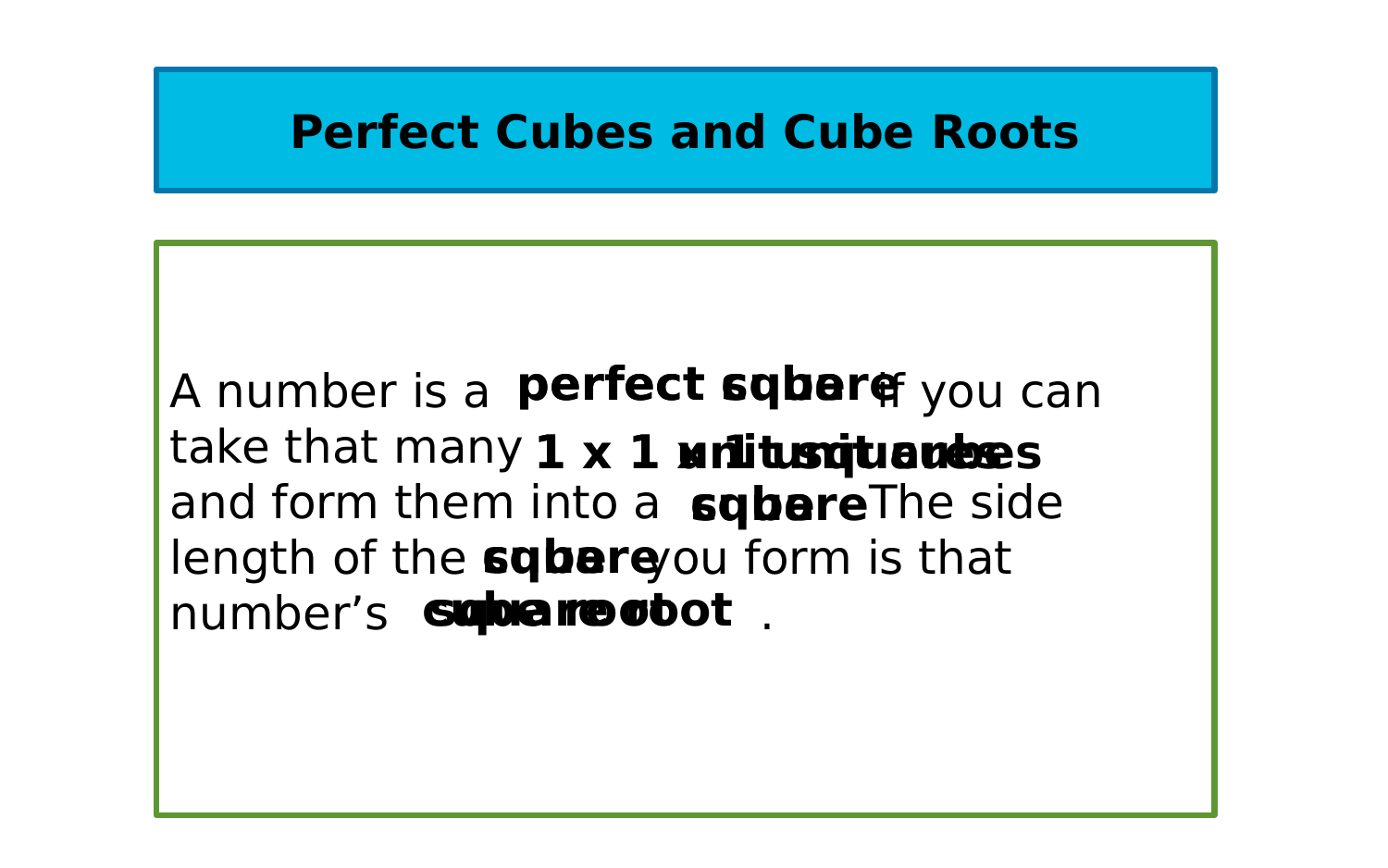

Perfect Cubes and Cube Roots

A number is a                          if you can take that many
and form them into a            . The side length of the            you form is that number’s                       .
perfect square
perfect cube
1 x 1 x 1 unit cubes
1 x 1 unit squares
cube
square
square
cube
cube root
square root